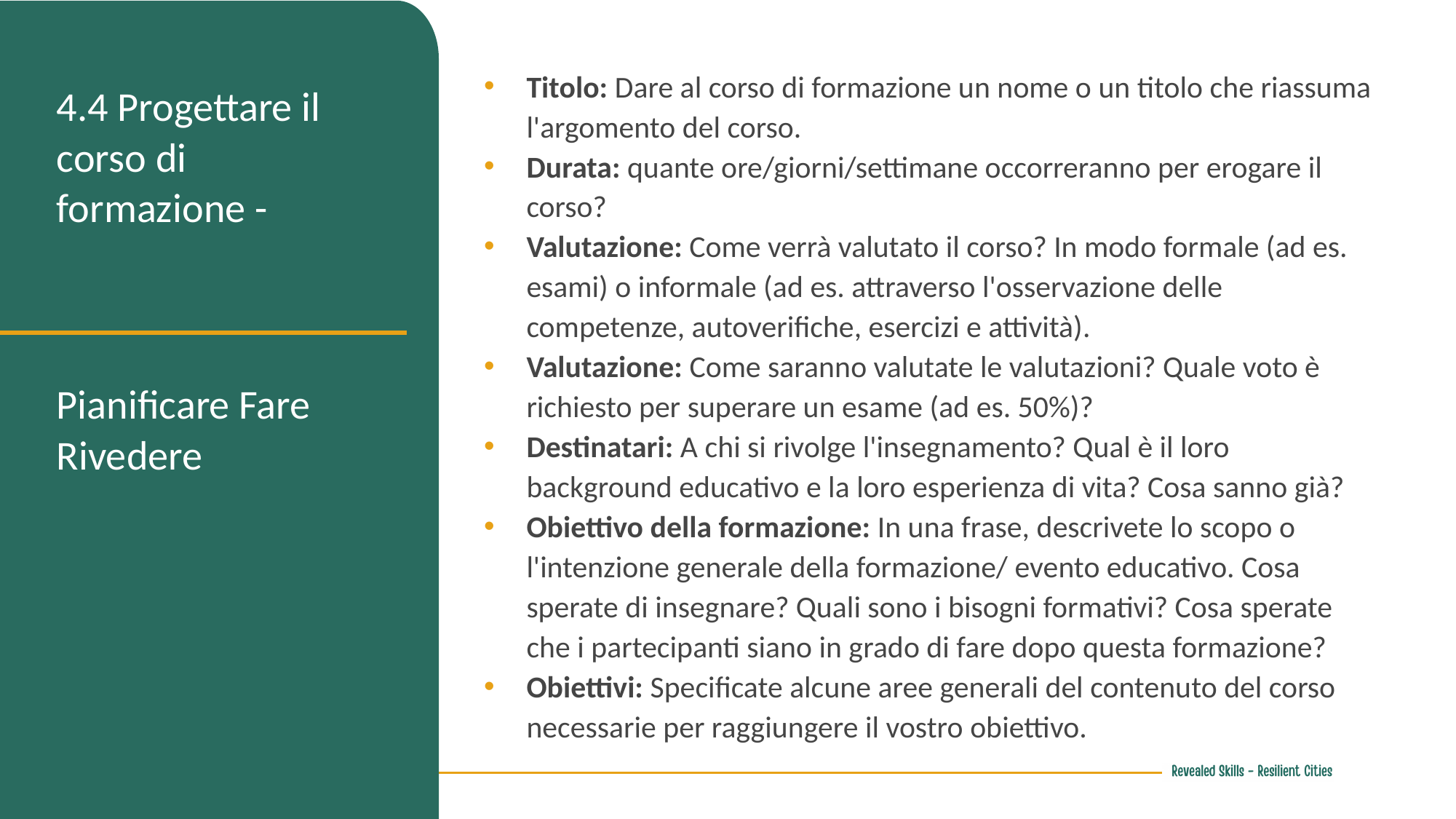

Titolo: Dare al corso di formazione un nome o un titolo che riassuma l'argomento del corso.
Durata: quante ore/giorni/settimane occorreranno per erogare il corso?
Valutazione: Come verrà valutato il corso? In modo formale (ad es. esami) o informale (ad es. attraverso l'osservazione delle competenze, autoverifiche, esercizi e attività).
Valutazione: Come saranno valutate le valutazioni? Quale voto è richiesto per superare un esame (ad es. 50%)?
Destinatari: A chi si rivolge l'insegnamento? Qual è il loro background educativo e la loro esperienza di vita? Cosa sanno già?
Obiettivo della formazione: In una frase, descrivete lo scopo o l'intenzione generale della formazione/ evento educativo. Cosa sperate di insegnare? Quali sono i bisogni formativi? Cosa sperate che i partecipanti siano in grado di fare dopo questa formazione?
Obiettivi: Specificate alcune aree generali del contenuto del corso necessarie per raggiungere il vostro obiettivo.

4.4 Progettare il corso di formazione -
Pianificare Fare Rivedere